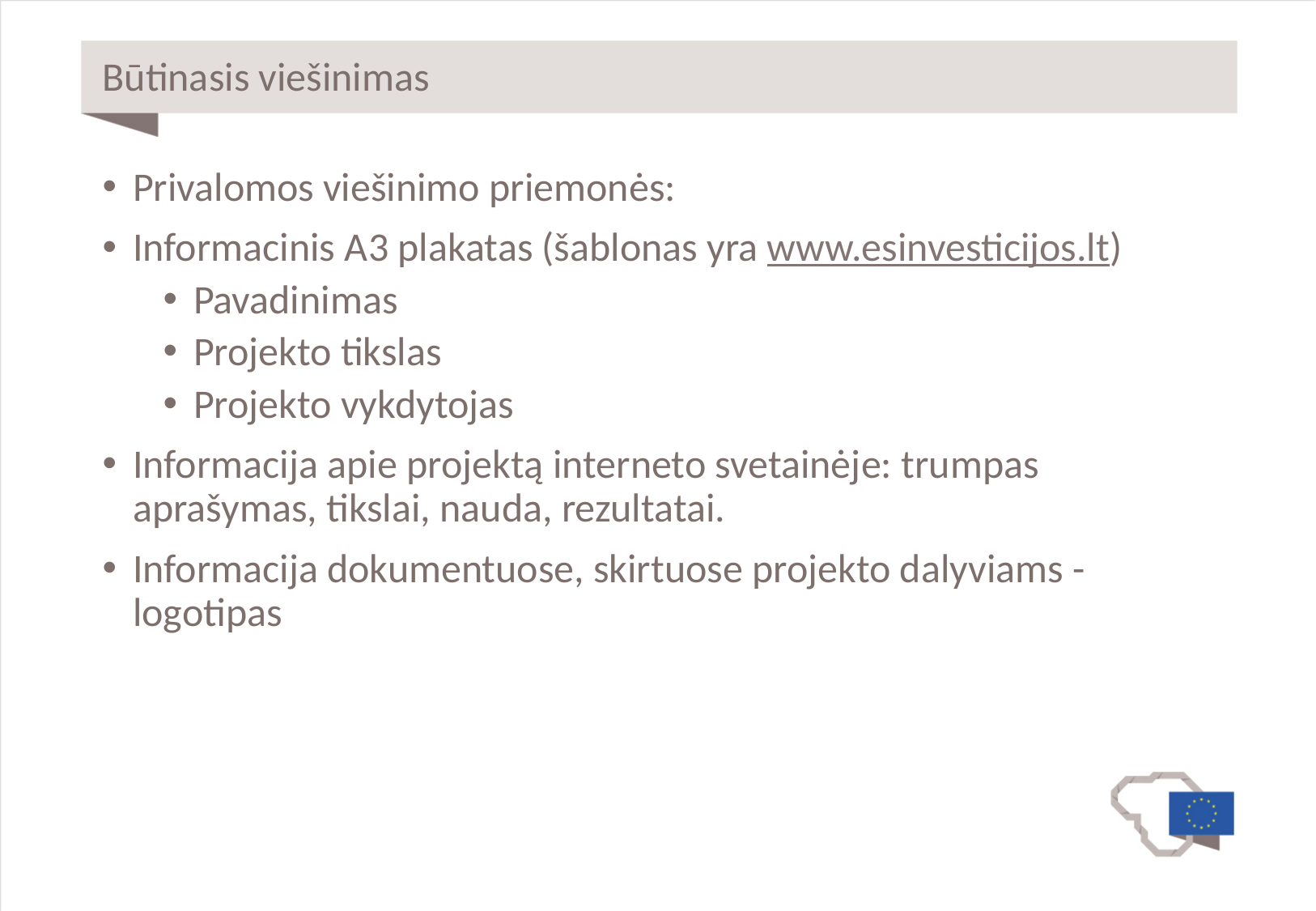

# Būtinasis viešinimas
Privalomos viešinimo priemonės:
Informacinis A3 plakatas (šablonas yra www.esinvesticijos.lt)
Pavadinimas
Projekto tikslas
Projekto vykdytojas
Informacija apie projektą interneto svetainėje: trumpas aprašymas, tikslai, nauda, rezultatai.
Informacija dokumentuose, skirtuose projekto dalyviams - logotipas